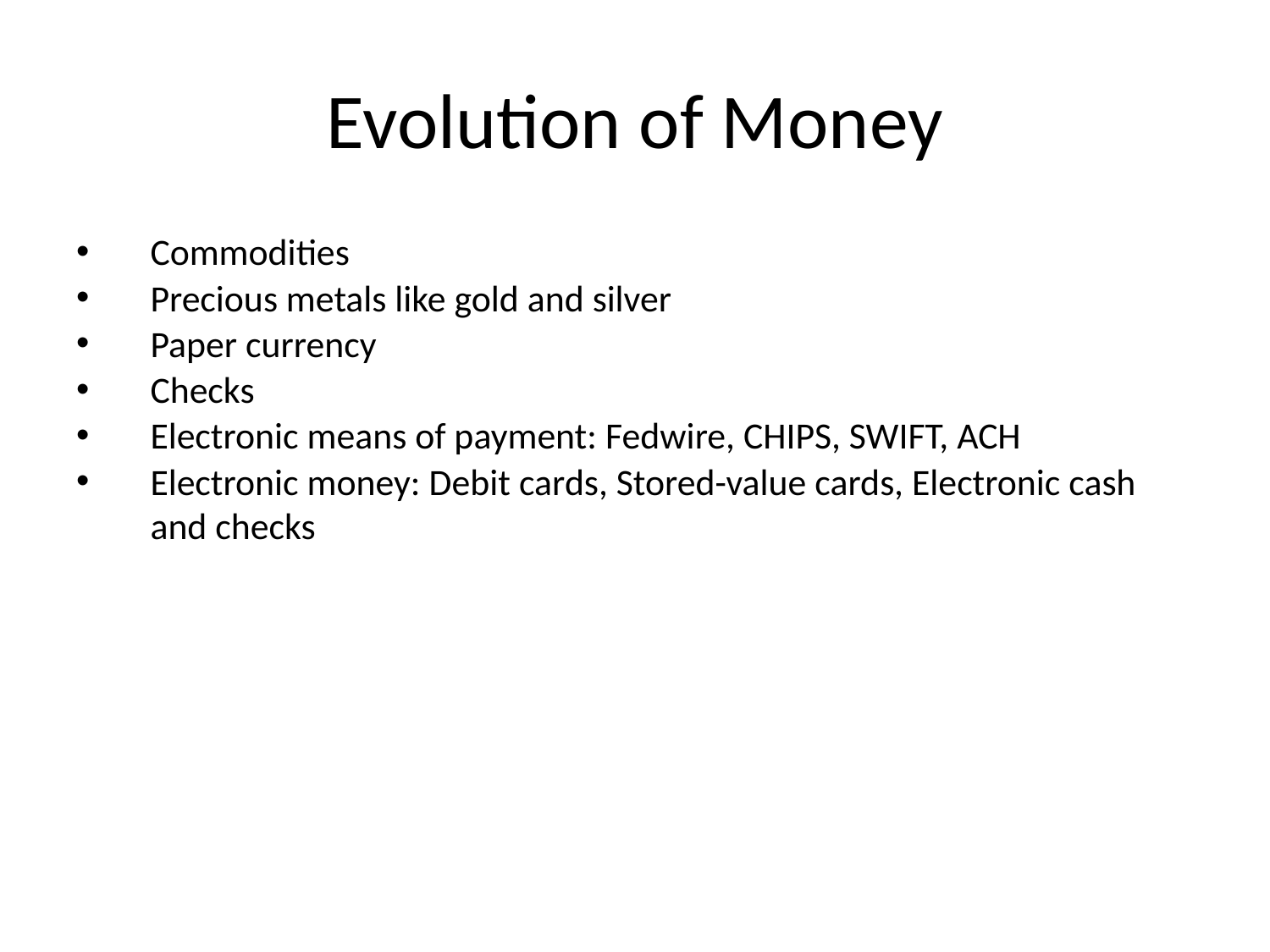

# Evolution of Money
Commodities
Precious metals like gold and silver
Paper currency
Checks
Electronic means of payment: Fedwire, CHIPS, SWIFT, ACH
Electronic money: Debit cards, Stored-value cards, Electronic cash and checks